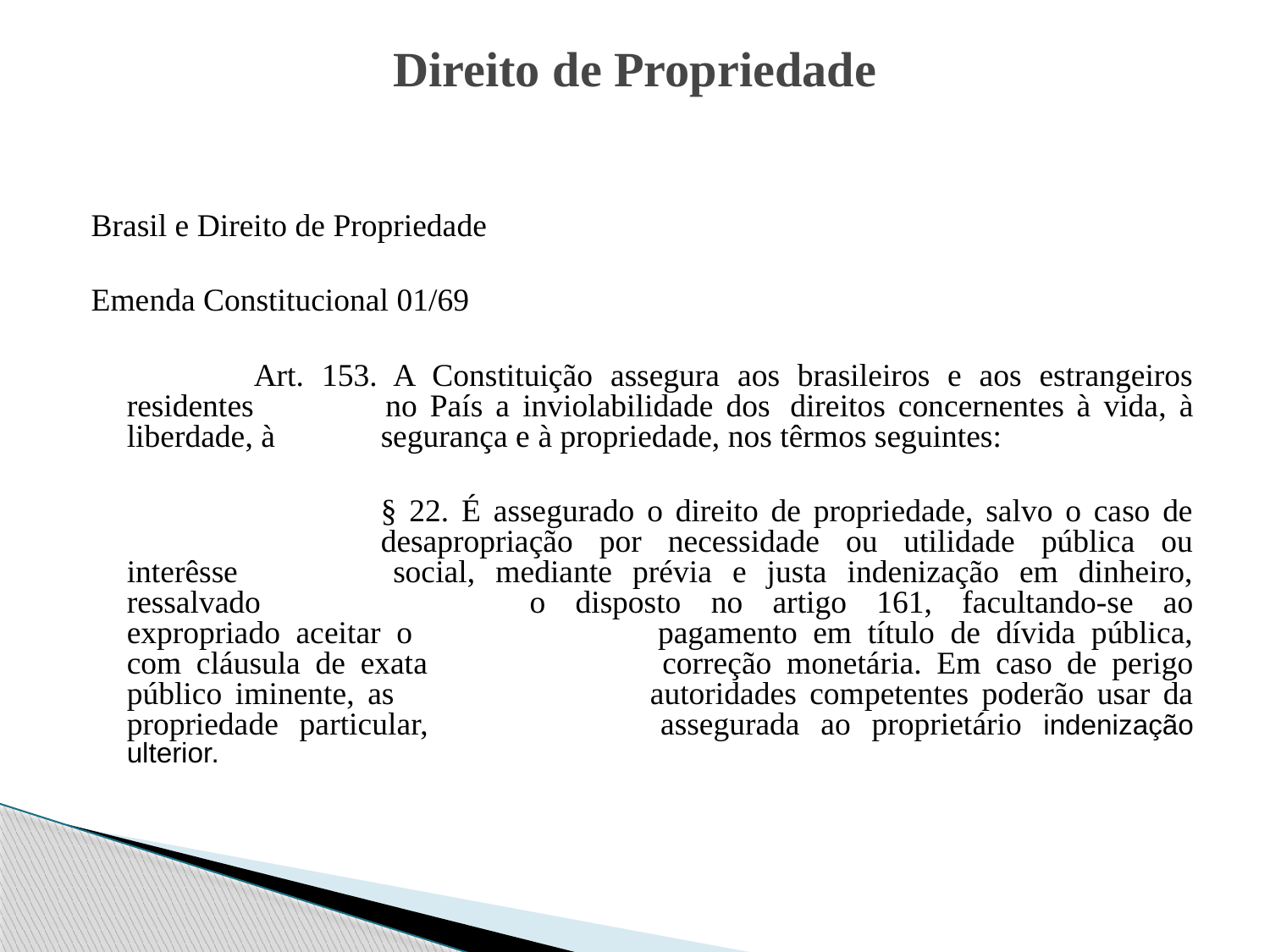

# Direito de Propriedade
Brasil e Direito de Propriedade

Emenda Constitucional 01/69

		Art. 153. A Constituição assegura aos brasileiros e aos estrangeiros residentes 	no País a inviolabilidade dos 	direitos concernentes à vida, à liberdade, à 	segurança e à propriedade, nos têrmos seguintes:

   			§ 22. É assegurado o direito de propriedade, salvo o caso de 		desapropriação por necessidade ou utilidade pública ou interêsse 		social, mediante prévia e justa indenização em dinheiro, ressalvado 		o disposto no artigo 161, facultando-se ao expropriado aceitar o 		pagamento em título de dívida pública, com cláusula de exata 		correção monetária. Em caso de perigo público iminente, as 		autoridades competentes poderão usar da propriedade particular, 		assegurada ao proprietário indenização ulterior.